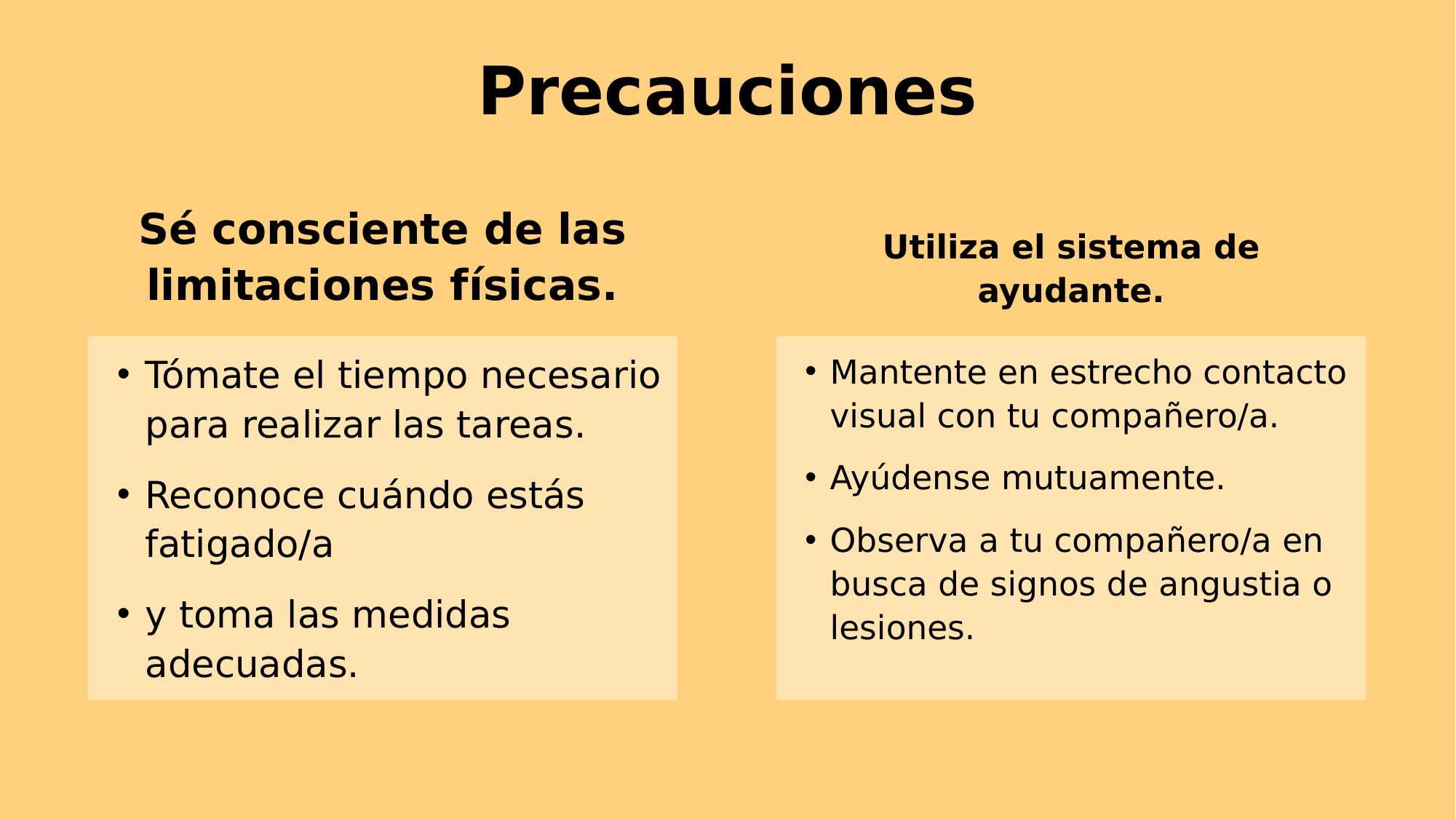

# Precauciones
Sé consciente de las limitaciones físicas.
Utiliza el sistema de ayudante.
Tómate el tiempo necesario para realizar las tareas.
Reconoce cuándo estás fatigado/a
y toma las medidas adecuadas.
Mantente en estrecho contacto visual con tu compañero/a.
Ayúdense mutuamente.
Observa a tu compañero/a en busca de signos de angustia o lesiones.